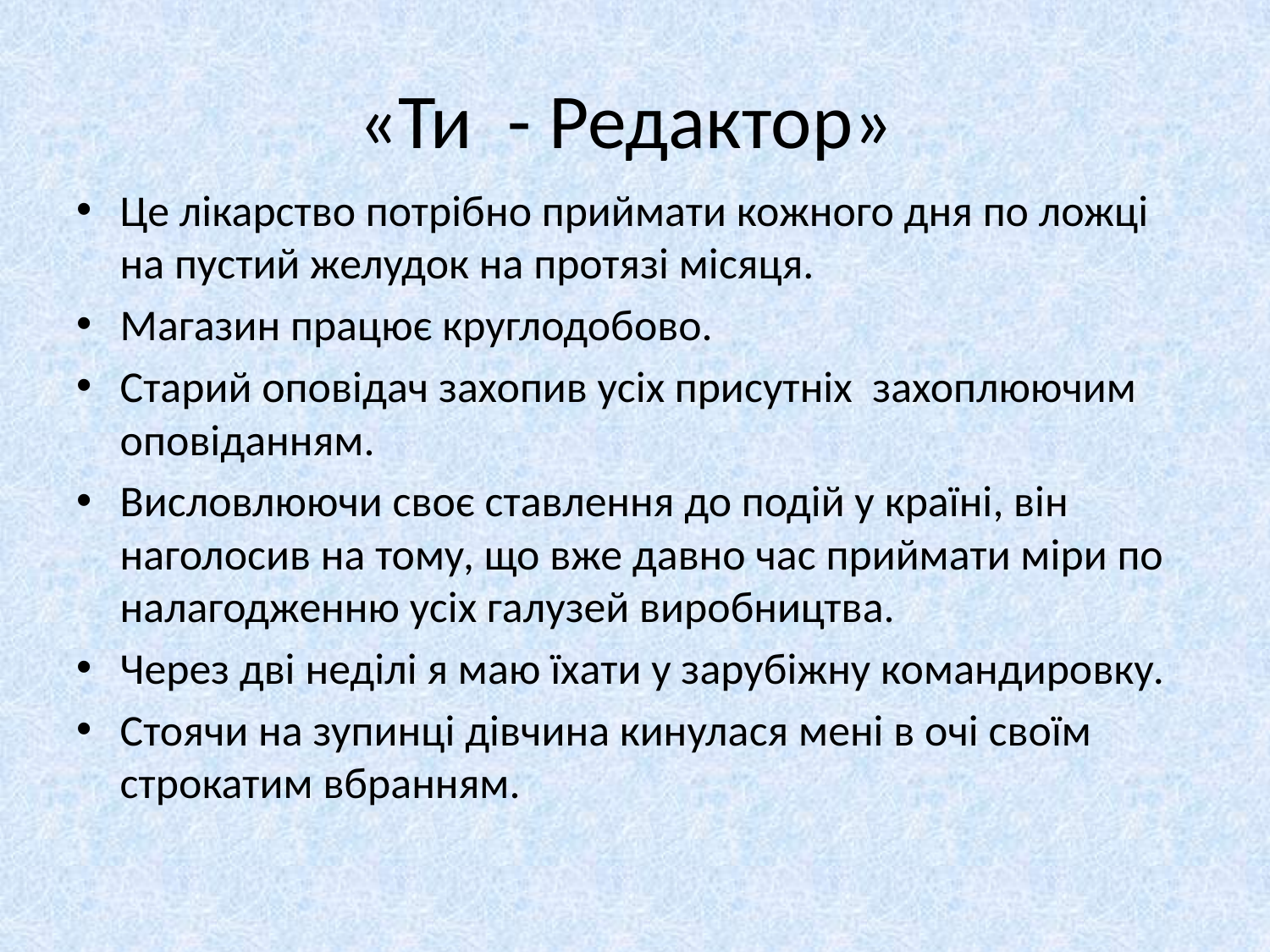

# «Ти  - Редактор»
Це лікарство потрібно приймати кожного дня по ложці на пустий желудок на протязі місяця.
Магазин працює круглодобово.
Старий оповідач захопив усіх присутніх  захоплюючим оповіданням.
Висловлюючи своє ставлення до подій у країні, він наголосив на тому, що вже давно час приймати міри по налагодженню усіх галузей виробництва.
Через дві неділі я маю їхати у зарубіжну командировку.
Стоячи на зупинці дівчина кинулася мені в очі своїм строкатим вбранням.